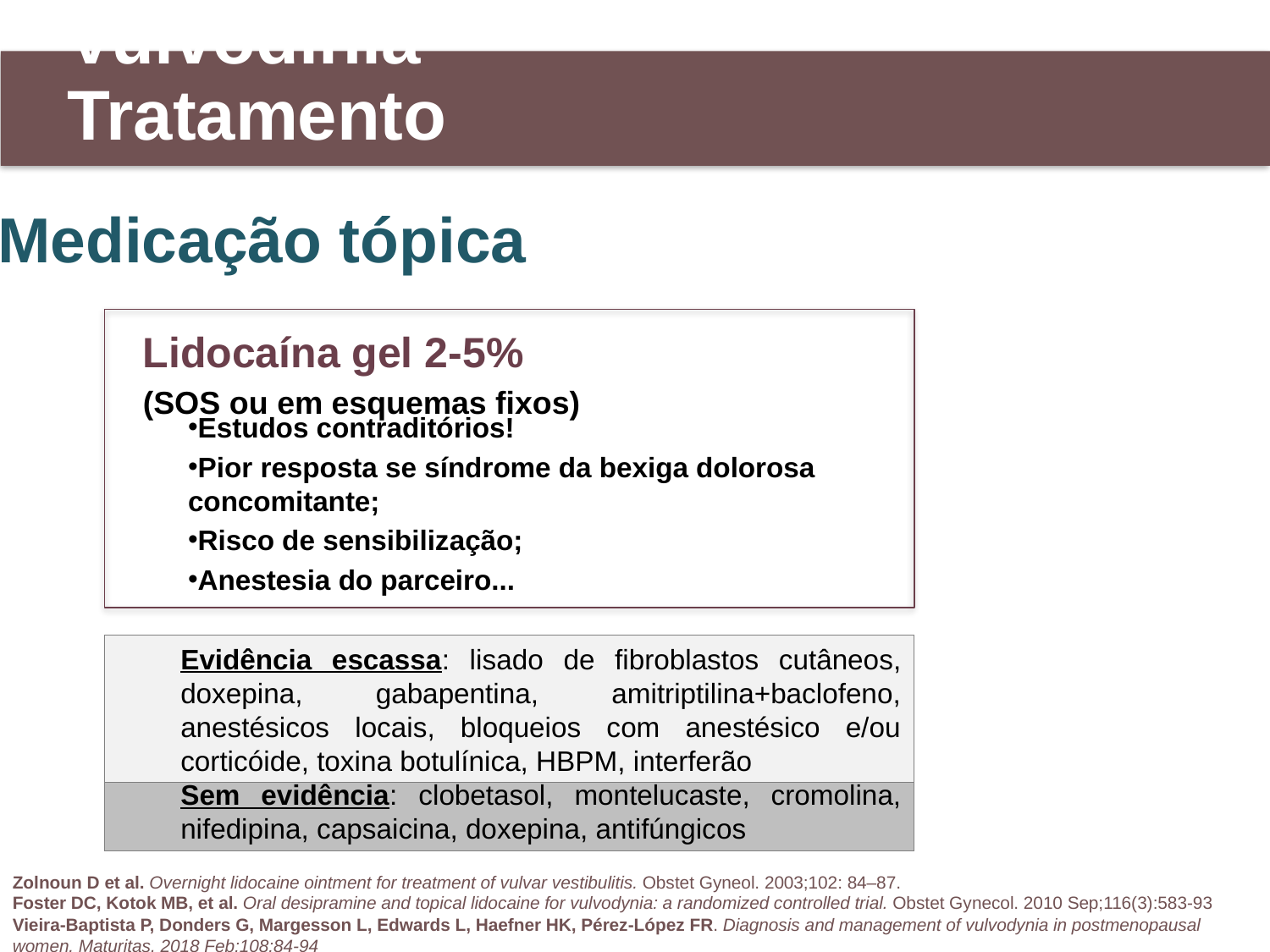

Vulvodinia – Tratamento
Medicação tópica

Lidocaína gel 2-5%
(SOS ou em esquemas fixos)
Estudos contraditórios!
Pior resposta se síndrome da bexiga dolorosa concomitante;
Risco de sensibilização;
Anestesia do parceiro...

Evidência escassa: lisado de fibroblastos cutâneos, doxepina, gabapentina, amitriptilina+baclofeno, anestésicos locais, bloqueios com anestésico e/ou corticóide, toxina botulínica, HBPM, interferão
Sem evidência: clobetasol, montelucaste, cromolina, nifedipina, capsaicina, doxepina, antifúngicos
Zolnoun D et al. Overnight lidocaine ointment for treatment of vulvar vestibulitis. Obstet Gyneol. 2003;102: 84–87.
Foster DC, Kotok MB, et al. Oral desipramine and topical lidocaine for vulvodynia: a randomized controlled trial. Obstet Gynecol. 2010 Sep;116(3):583-93
Vieira-Baptista P, Donders G, Margesson L, Edwards L, Haefner HK, Pérez-López FR. Diagnosis and management of vulvodynia in postmenopausal women. Maturitas. 2018 Feb;108:84-94